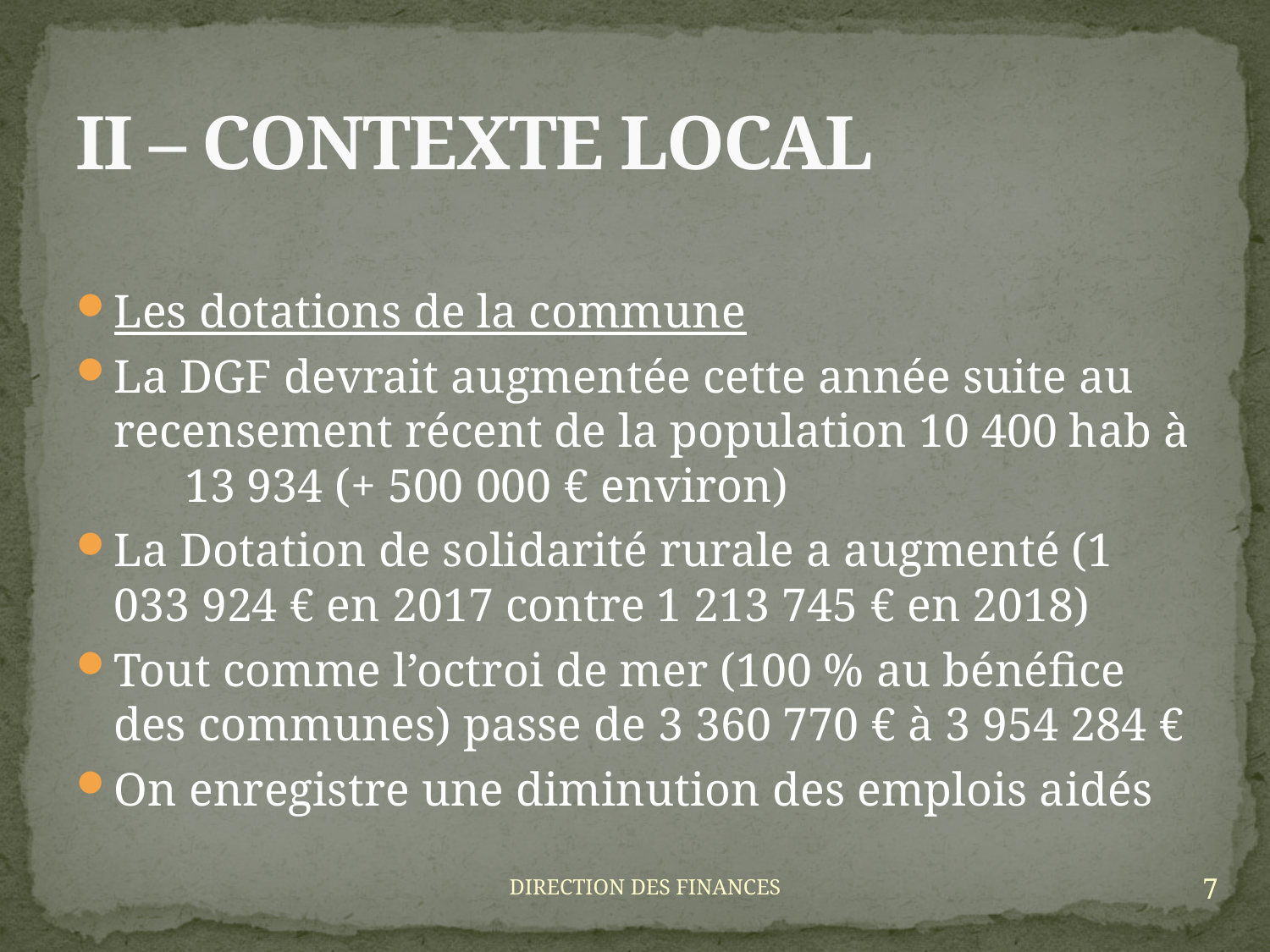

# II – CONTEXTE LOCAL

Les dotations de la commune
La DGF devrait augmentée cette année suite au recensement récent de la population 10 400 hab à       13 934 (+ 500 000 € environ)
La Dotation de solidarité rurale a augmenté (1 033 924 € en 2017 contre 1 213 745 € en 2018)
Tout comme l’octroi de mer (100 % au bénéfice des communes) passe de 3 360 770 € à 3 954 284 €
On enregistre une diminution des emplois aidés

7
DIRECTION DES FINANCES